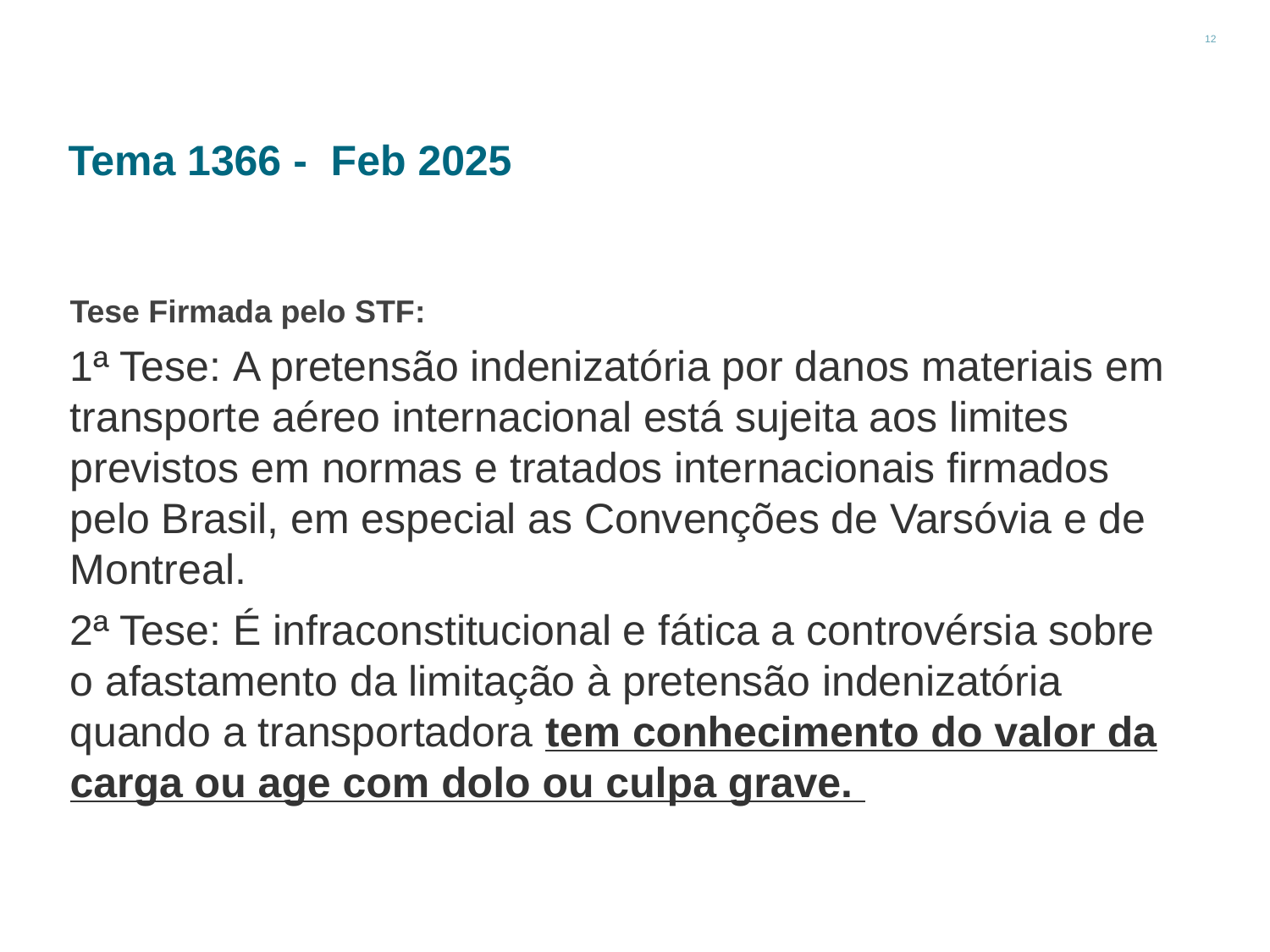

12
# Tema 1366 -  Feb 2025
Tese Firmada pelo STF:
1ª Tese: A pretensão indenizatória por danos materiais em transporte aéreo internacional está sujeita aos limites previstos em normas e tratados internacionais firmados pelo Brasil, em especial as Convenções de Varsóvia e de Montreal.
2ª Tese: É infraconstitucional e fática a controvérsia sobre o afastamento da limitação à pretensão indenizatória quando a transportadora tem conhecimento do valor da carga ou age com dolo ou culpa grave.